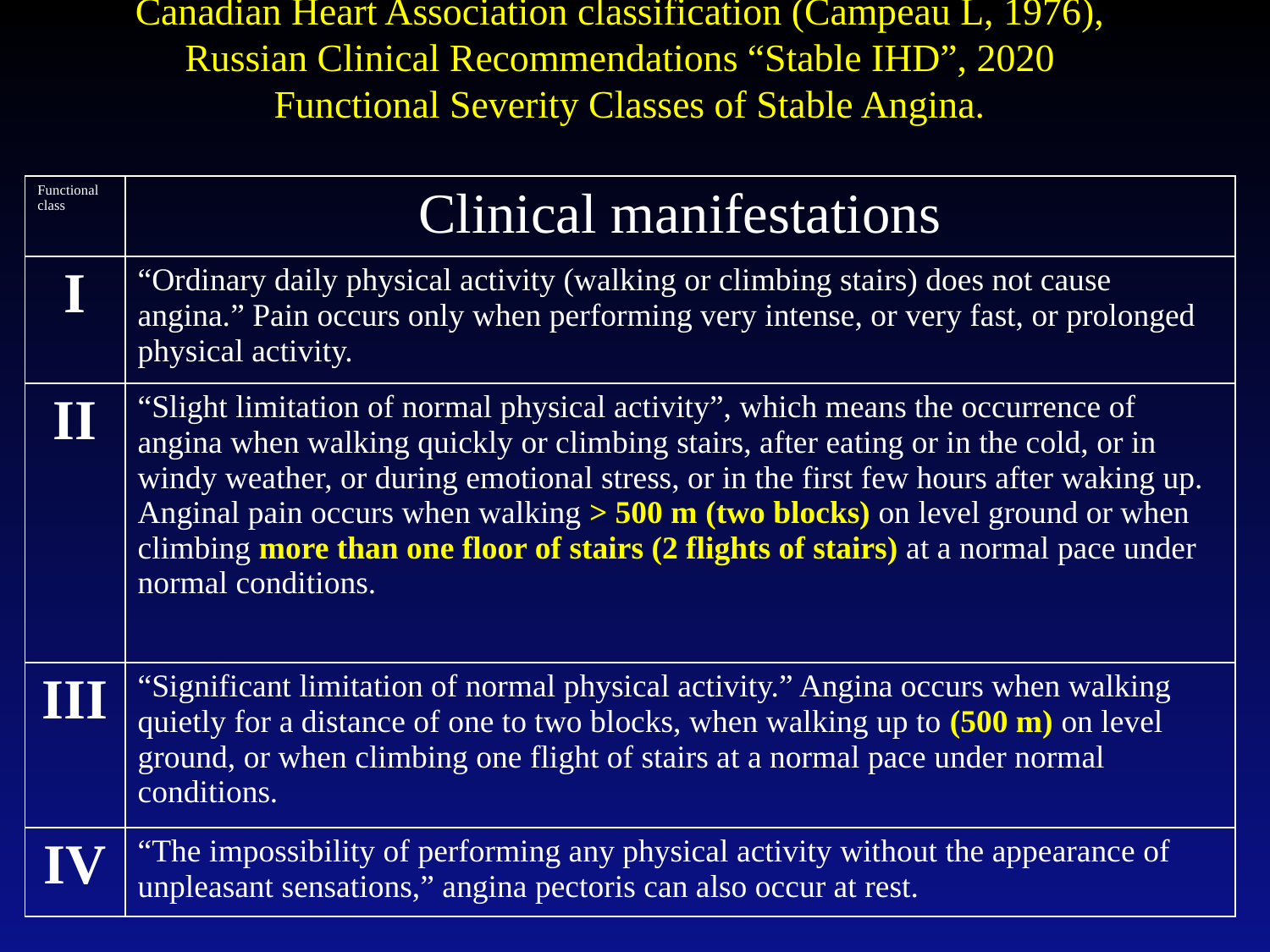

Canadian Heart Association classification (Campeau L, 1976),
Russian Clinical Recommendations “Stable IHD”, 2020
  Functional Severity Classes of Stable Angina.

| Functional class | Clinical manifestations |
| --- | --- |
| I | “Ordinary daily physical activity (walking or climbing stairs) does not cause angina.” Pain occurs only when performing very intense, or very fast, or prolonged physical activity. |
| II | “Slight limitation of normal physical activity”, which means the occurrence of angina when walking quickly or climbing stairs, after eating or in the cold, or in windy weather, or during emotional stress, or in the first few hours after waking up. Anginal pain occurs when walking > 500 m (two blocks) on level ground or when climbing more than one floor of stairs (2 flights of stairs) at a normal pace under normal conditions. |
| III | “Significant limitation of normal physical activity.” Angina occurs when walking quietly for a distance of one to two blocks, when walking up to (500 m) on level ground, or when climbing one flight of stairs at a normal pace under normal conditions. |
| IV | “The impossibility of performing any physical activity without the appearance of unpleasant sensations,” angina pectoris can also occur at rest. |